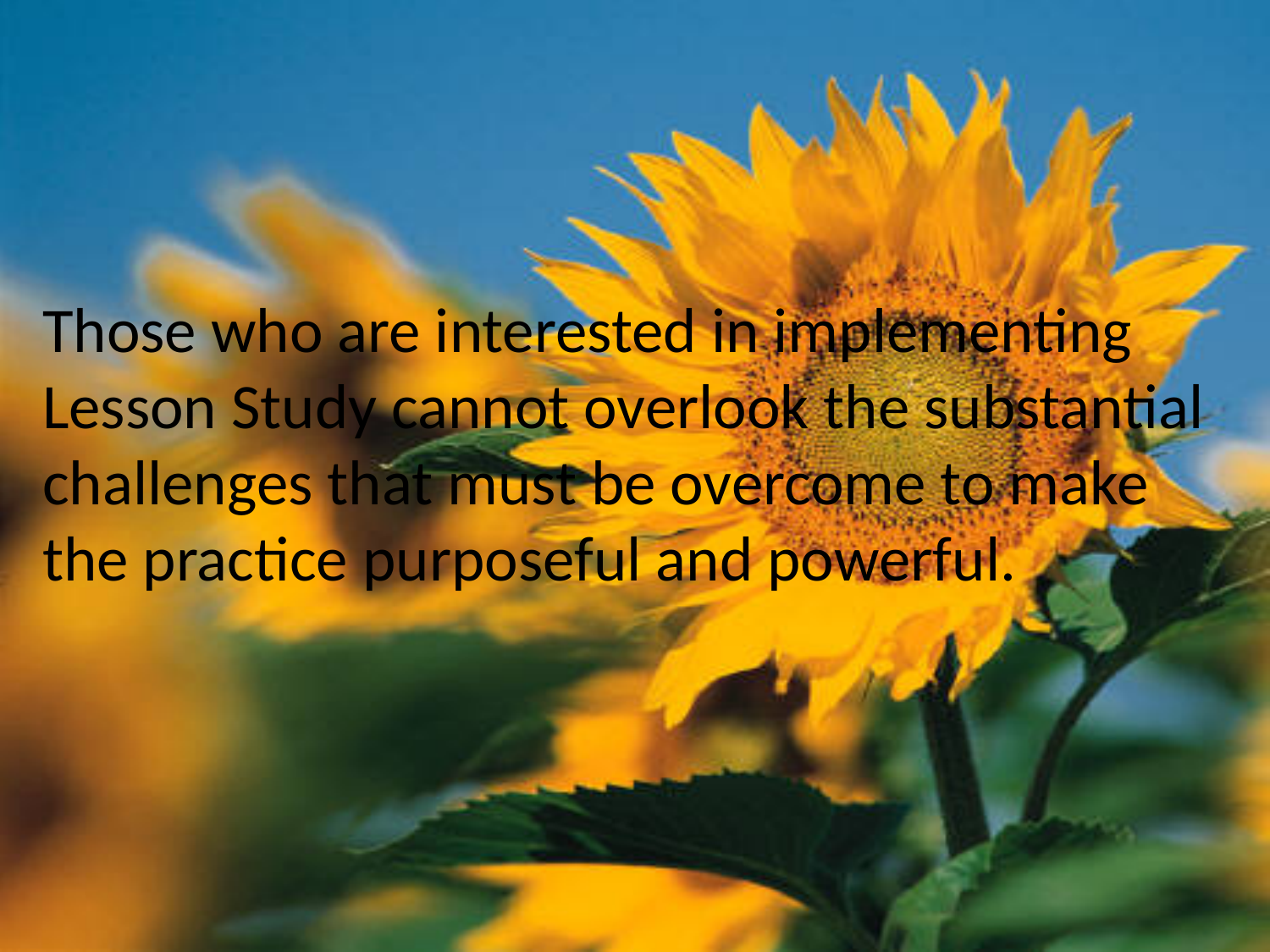

Those who are interested in implementing Lesson Study cannot overlook the substantial challenges that must be overcome to make the practice purposeful and powerful.
68